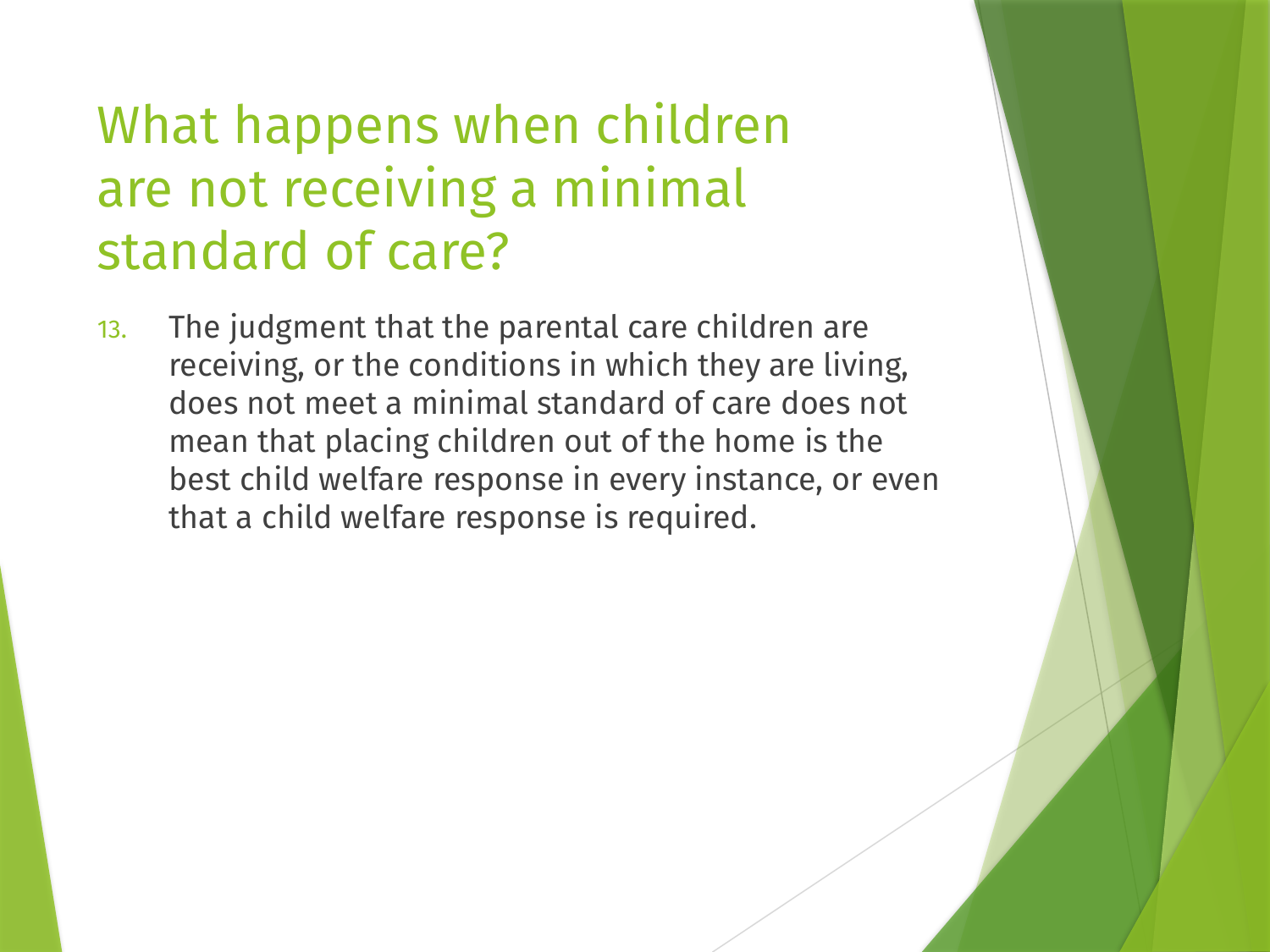

# What happens when children are not receiving a minimal standard of care?
The judgment that the parental care children are receiving, or the conditions in which they are living, does not meet a minimal standard of care does not mean that placing children out of the home is the best child welfare response in every instance, or even that a child welfare response is required.